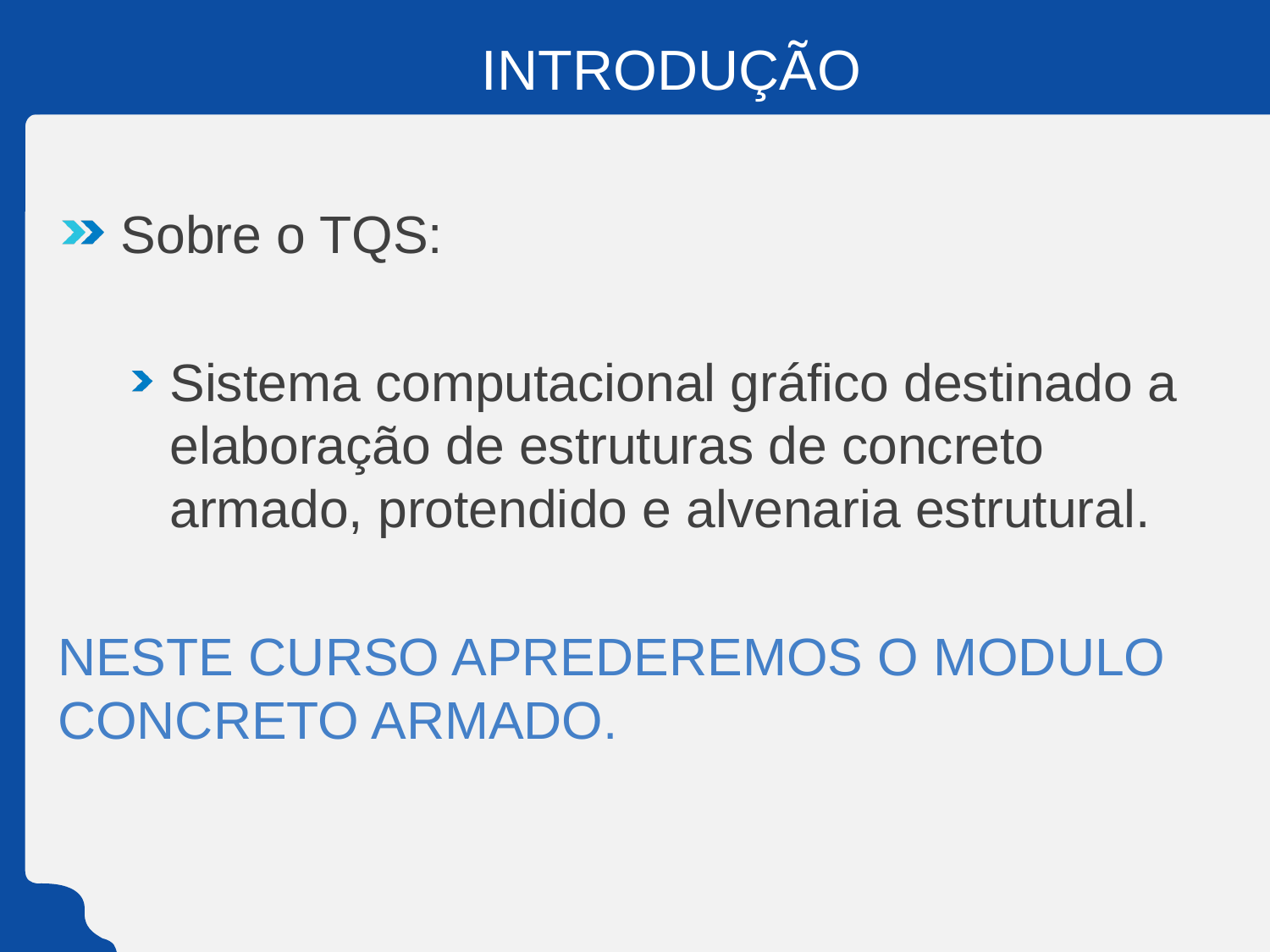

# INTRODUÇÃO
Sobre o TQS:

Sistema computacional gráfico destinado a elaboração de estruturas de concreto armado, protendido e alvenaria estrutural.

NESTE CURSO APREDEREMOS O MODULO CONCRETO ARMADO.